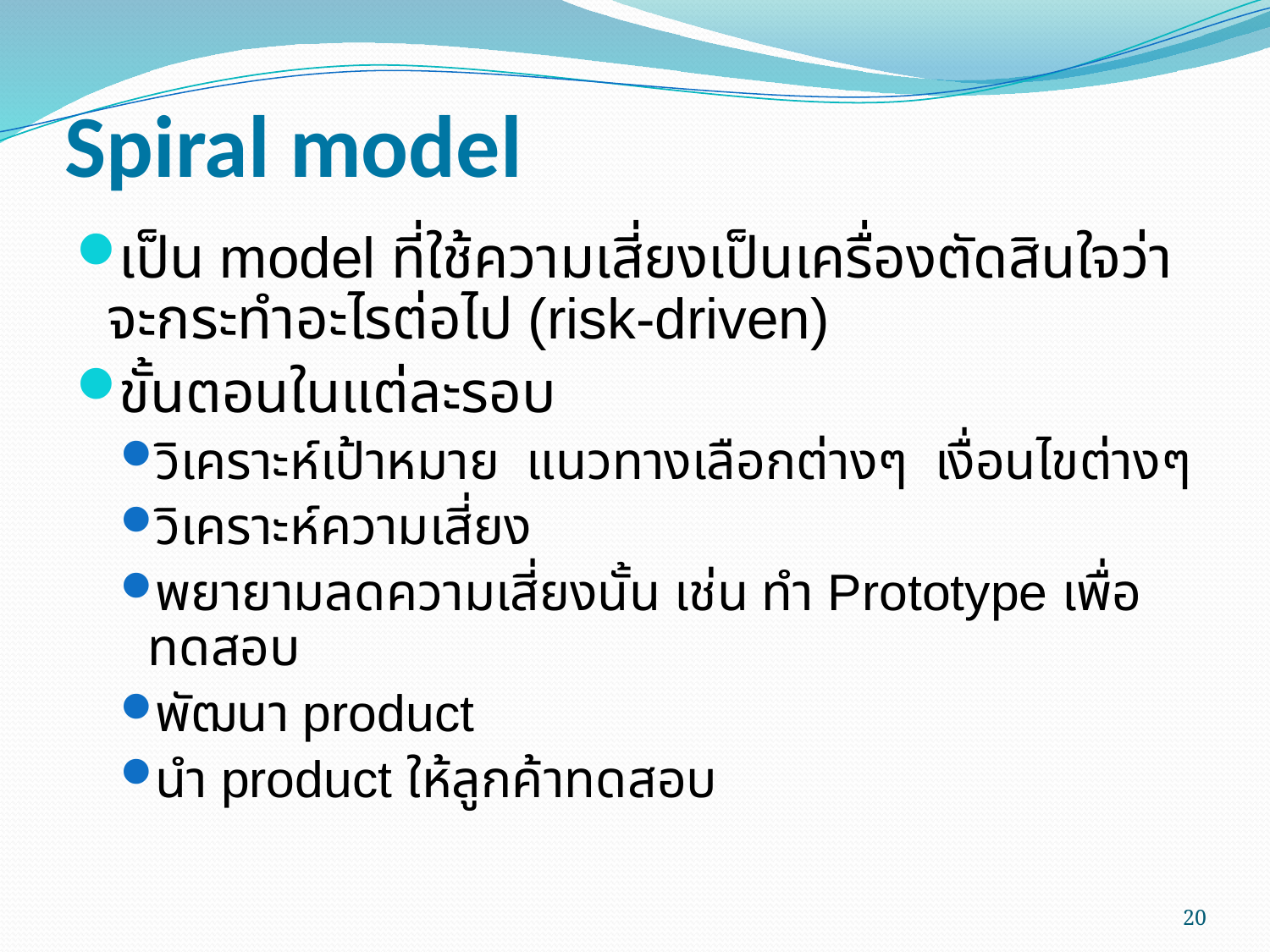

# Spiral model
เป็น model ที่ใช้ความเสี่ยงเป็นเครื่องตัดสินใจว่าจะกระทำอะไรต่อไป (risk-driven)
ขั้นตอนในแต่ละรอบ
วิเคราะห์เป้าหมาย  แนวทางเลือกต่างๆ  เงื่อนไขต่างๆ
วิเคราะห์ความเสี่ยง
พยายามลดความเสี่ยงนั้น เช่น ทำ Prototype เพื่อทดสอบ
พัฒนา product
นำ product ให้ลูกค้าทดสอบ

20